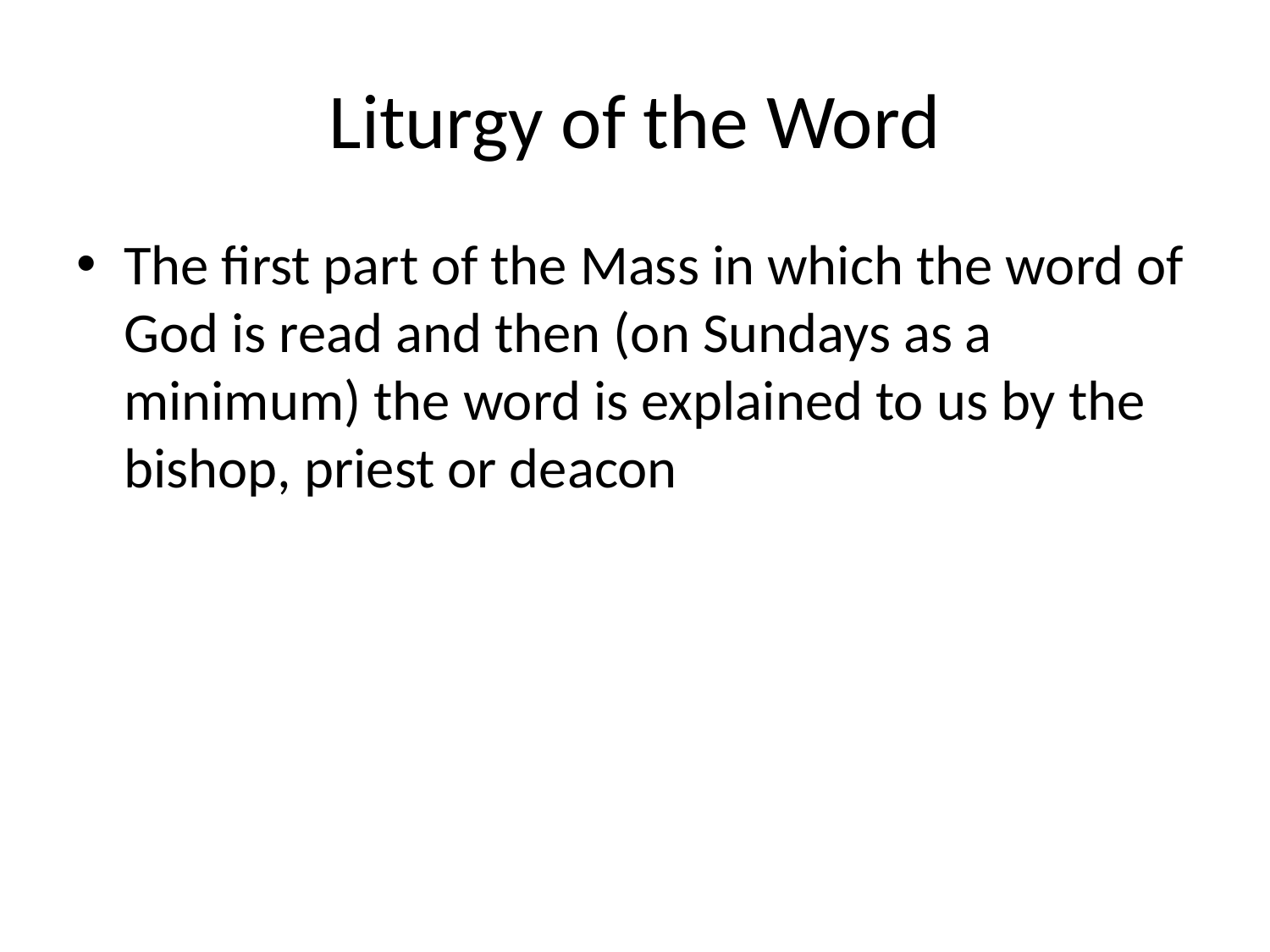

# Liturgy of the Word
The first part of the Mass in which the word of God is read and then (on Sundays as a minimum) the word is explained to us by the bishop, priest or deacon